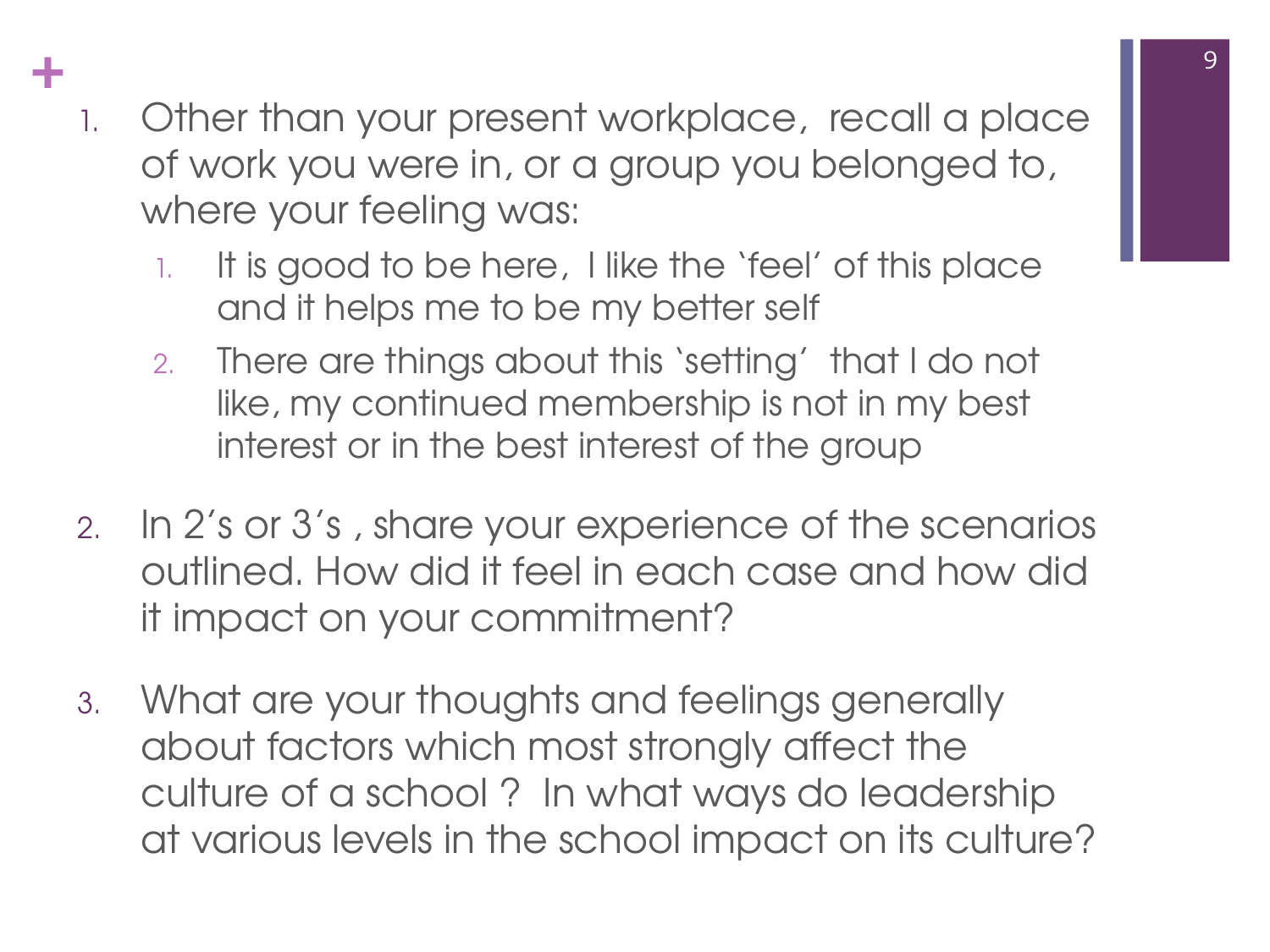

9
Other than your present workplace,  recall a place of work you were in, or a group you belonged to,  where your feeling was:
It is good to be here,  I like the ‘feel’ of this place and it helps me to be my better self
There are things about this ‘setting’  that I do not like, my continued membership is not in my best interest or in the best interest of the group
In 2’s or 3’s , share your experience of the scenarios outlined. How did it feel in each case and how did it impact on your commitment?
What are your thoughts and feelings generally about factors which most strongly affect the culture of a school ?  In what ways do leadership at various levels in the school impact on its culture?